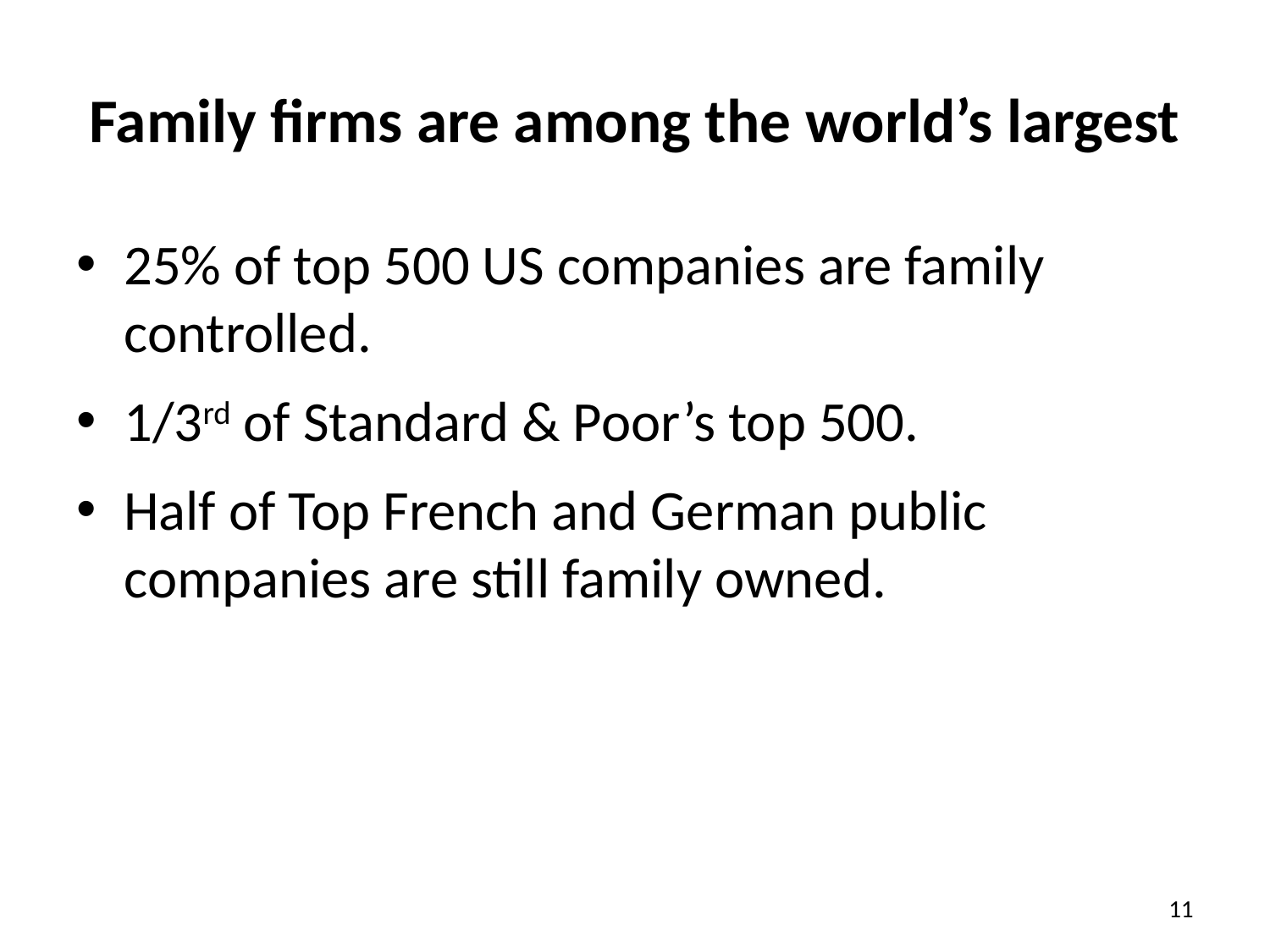

# Family firms are among the world’s largest
25% of top 500 US companies are family controlled.
1/3rd of Standard & Poor’s top 500.
Half of Top French and German public companies are still family owned.
11